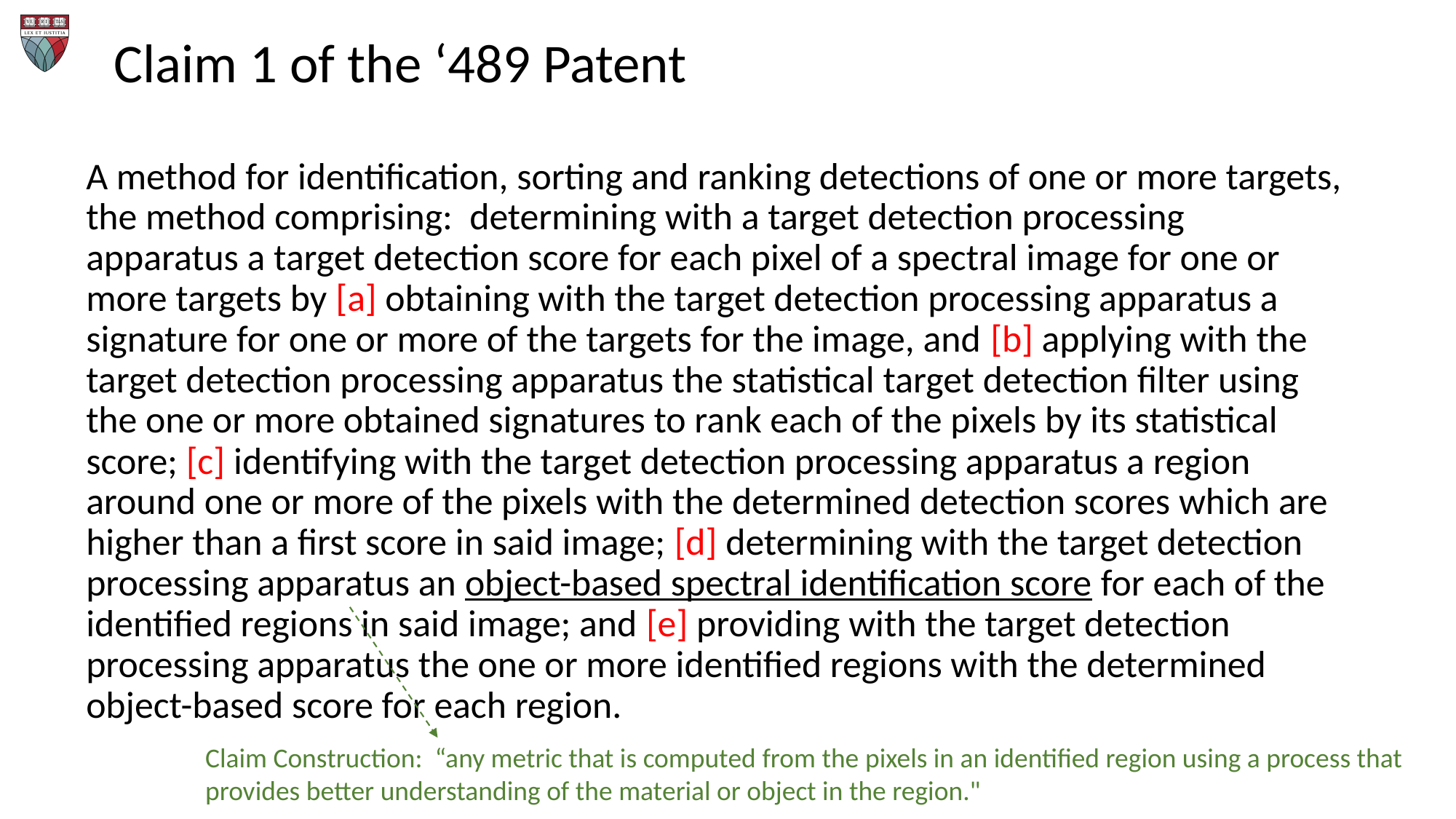

# Claim 1 of the ‘489 Patent
A method for identification, sorting and ranking detections of one or more targets, the method comprising:  determining with a target detection processing apparatus a target detection score for each pixel of a spectral image for one or more targets by [a] obtaining with the target detection processing apparatus a signature for one or more of the targets for the image, and [b] applying with the target detection processing apparatus the statistical target detection filter using the one or more obtained signatures to rank each of the pixels by its statistical score; [c] identifying with the target detection processing apparatus a region around one or more of the pixels with the determined detection scores which are higher than a first score in said image; [d] determining with the target detection processing apparatus an object-based spectral identification score for each of the identified regions in said image; and [e] providing with the target detection processing apparatus the one or more identified regions with the determined object-based score for each region.

Claim Construction:  “any metric that is computed from the pixels in an identified region using a process that provides better understanding of the material or object in the region."